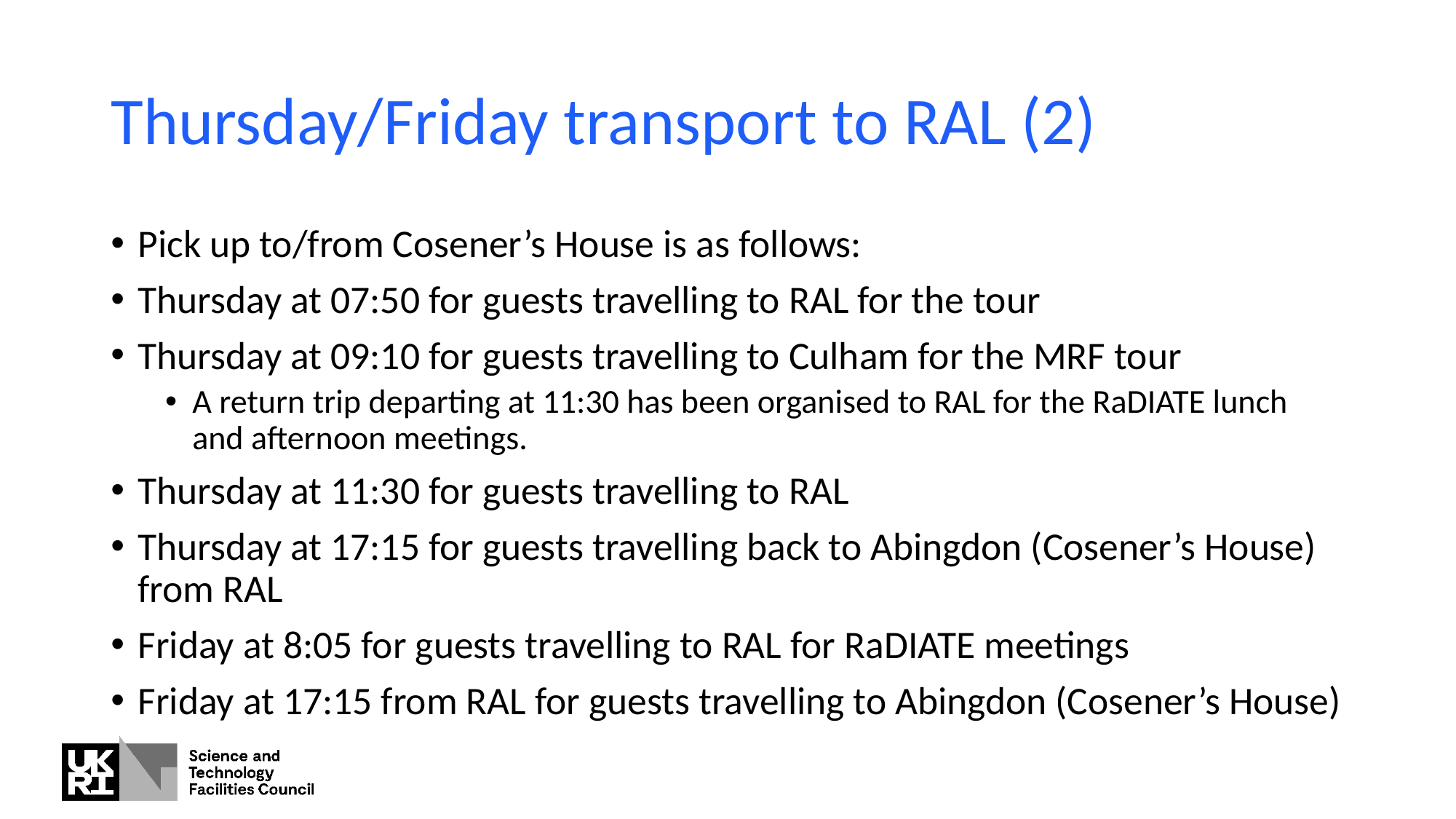

# Thursday/Friday transport to RAL (2)
Pick up to/from Cosener’s House is as follows:
Thursday at 07:50 for guests travelling to RAL for the tour
Thursday at 09:10 for guests travelling to Culham for the MRF tour
A return trip departing at 11:30 has been organised to RAL for the RaDIATE lunch and afternoon meetings.
Thursday at 11:30 for guests travelling to RAL
Thursday at 17:15 for guests travelling back to Abingdon (Cosener’s House) from RAL
Friday at 8:05 for guests travelling to RAL for RaDIATE meetings
Friday at 17:15 from RAL for guests travelling to Abingdon (Cosener’s House)